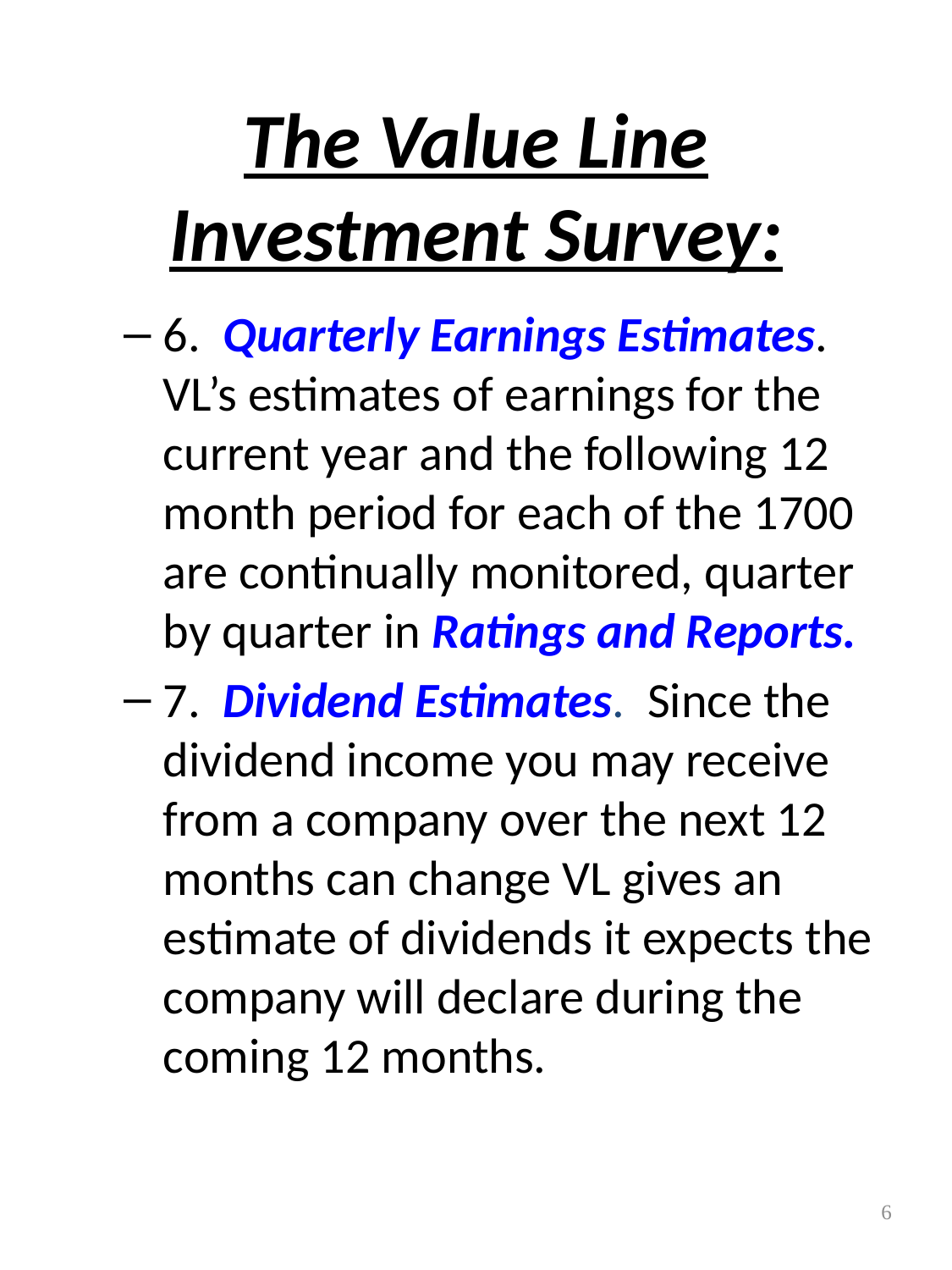

The Value Line Investment Survey:
6.  Quarterly Earnings Estimates.  VL’s estimates of earnings for the current year and the following 12 month period for each of the 1700 are continually monitored, quarter by quarter in Ratings and Reports.
7.  Dividend Estimates.  Since the dividend income you may receive from a company over the next 12 months can change VL gives an estimate of dividends it expects the company will declare during the coming 12 months.
6